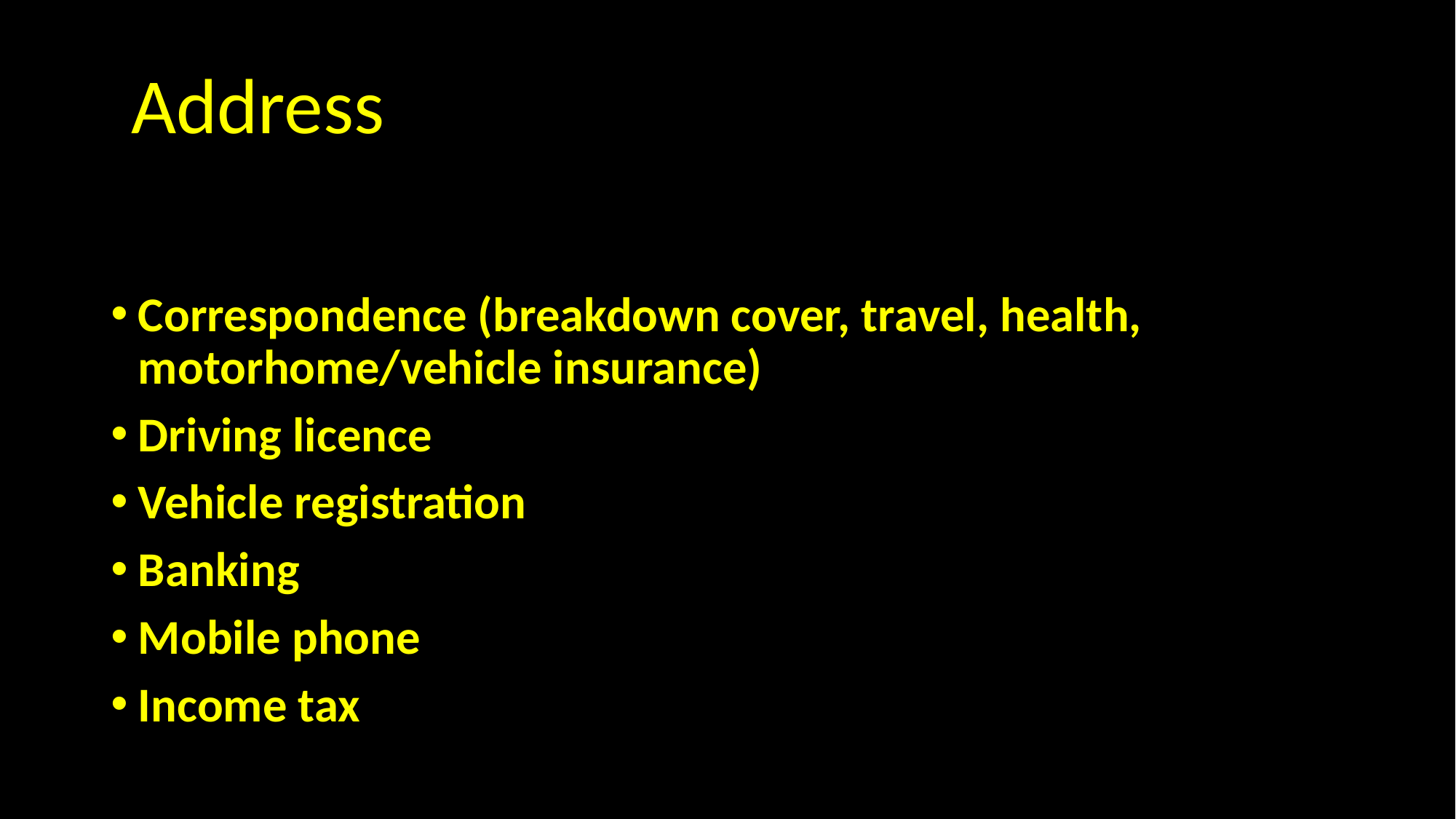

# Address

Correspondence (breakdown cover, travel, health, motorhome/vehicle insurance)
Driving licence
Vehicle registration
Banking
Mobile phone
Income tax